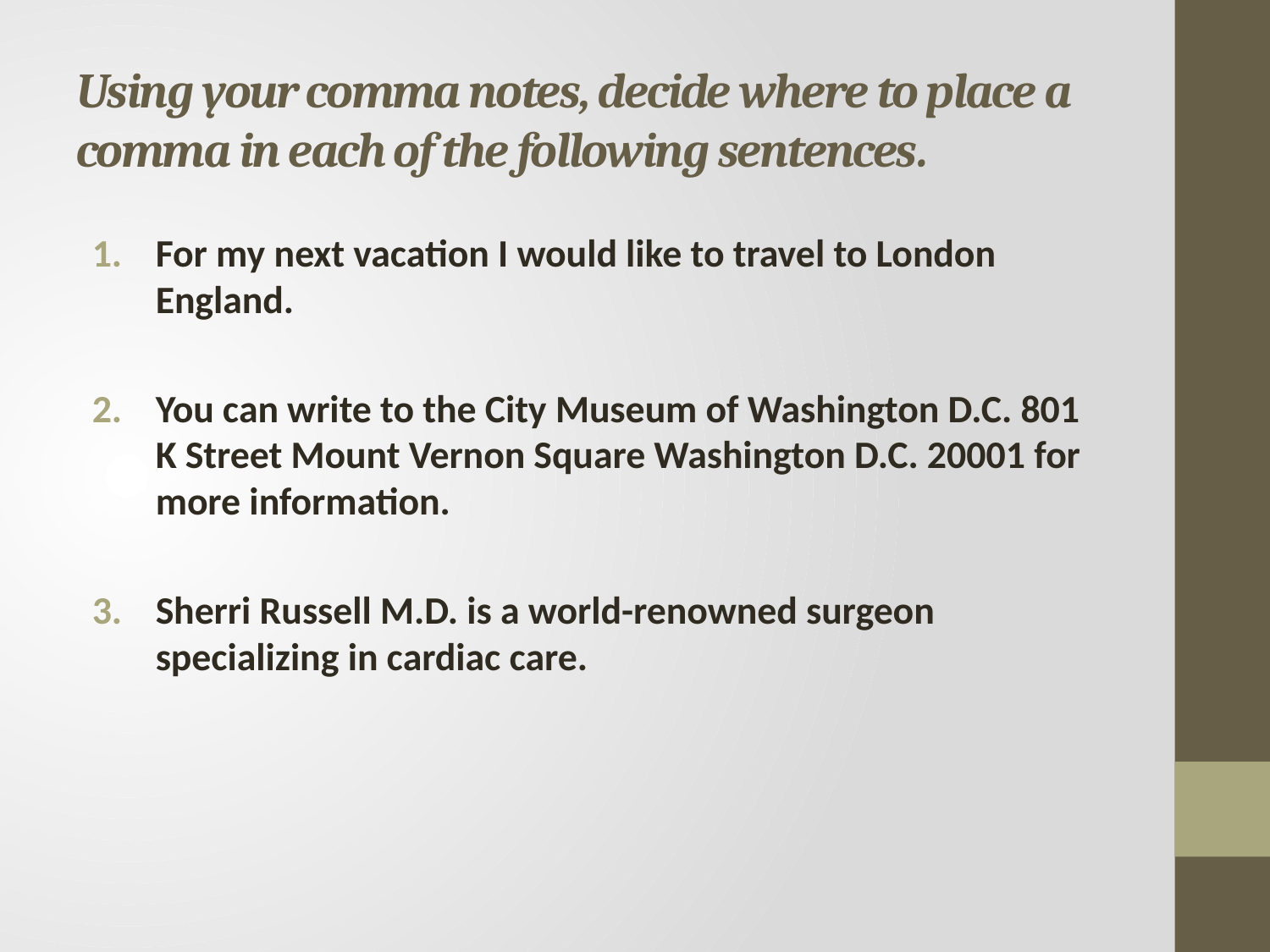

# Using your comma notes, decide where to place a comma in each of the following sentences.
For my next vacation I would like to travel to London England.

You can write to the City Museum of Washington D.C. 801 K Street Mount Vernon Square Washington D.C. 20001 for more information.

Sherri Russell M.D. is a world-renowned surgeon specializing in cardiac care.